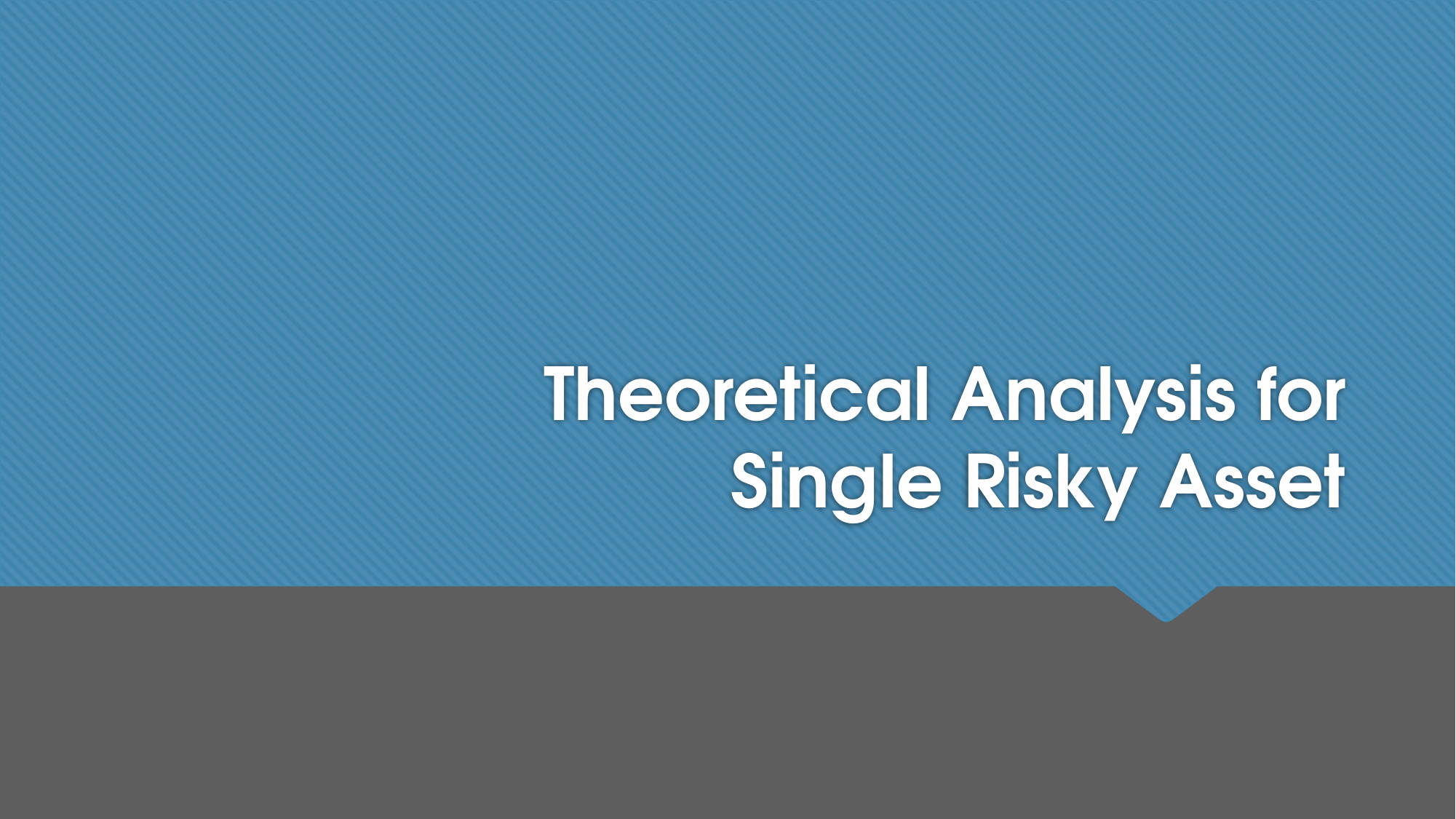

# Theoretical Analysis for Single Risky Asset